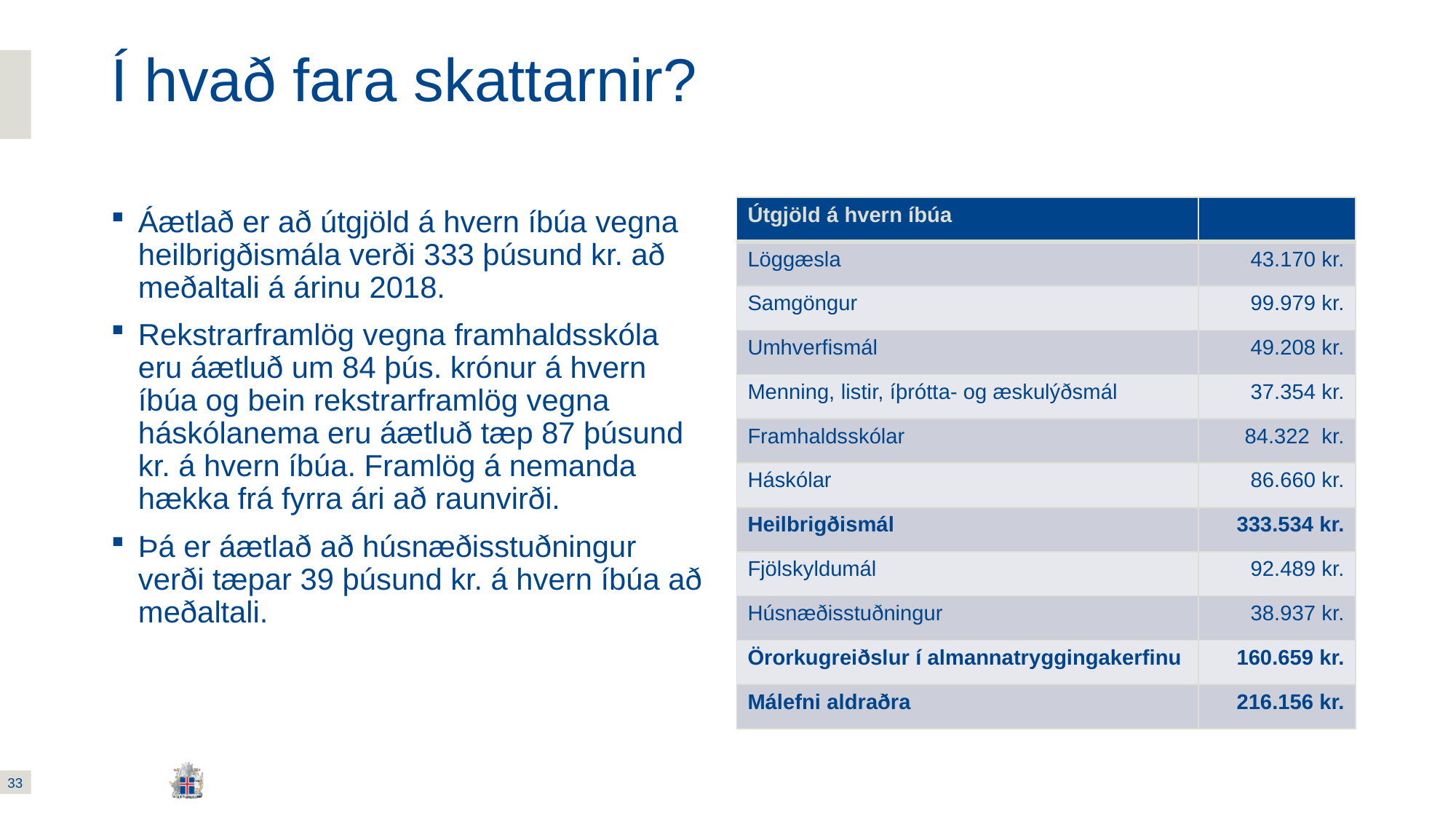

# Í hvað fara skattarnir?

| Útgjöld á hvern íbúa |  |
| --- | --- |
| Löggæsla | 43.170 kr. |
| Samgöngur | 99.979 kr. |
| Umhverfismál | 49.208 kr. |
| Menning, listir, íþrótta- og æskulýðsmál | 37.354 kr. |
| Framhaldsskólar | 84.322 kr. |
| Háskólar | 86.660 kr. |
| Heilbrigðismál | 333.534 kr. |
| Fjölskyldumál | 92.489 kr. |
| Húsnæðisstuðningur | 38.937 kr. |
| Örorkugreiðslur í almannatryggingakerfinu | 160.659 kr. |
| Málefni aldraðra | 216.156 kr. |
Áætlað er að útgjöld á hvern íbúa vegna heilbrigðismála verði 333 þúsund kr. að meðaltali á árinu 2018.
Rekstrarframlög vegna framhaldsskóla eru áætluð um 84 þús. krónur á hvern íbúa og bein rekstrarframlög vegna háskólanema eru áætluð tæp 87 þúsund kr. á hvern íbúa. Framlög á nemanda hækka frá fyrra ári að raunvirði.
Þá er áætlað að húsnæðisstuðningur verði tæpar 39 þúsund kr. á hvern íbúa að meðaltali.